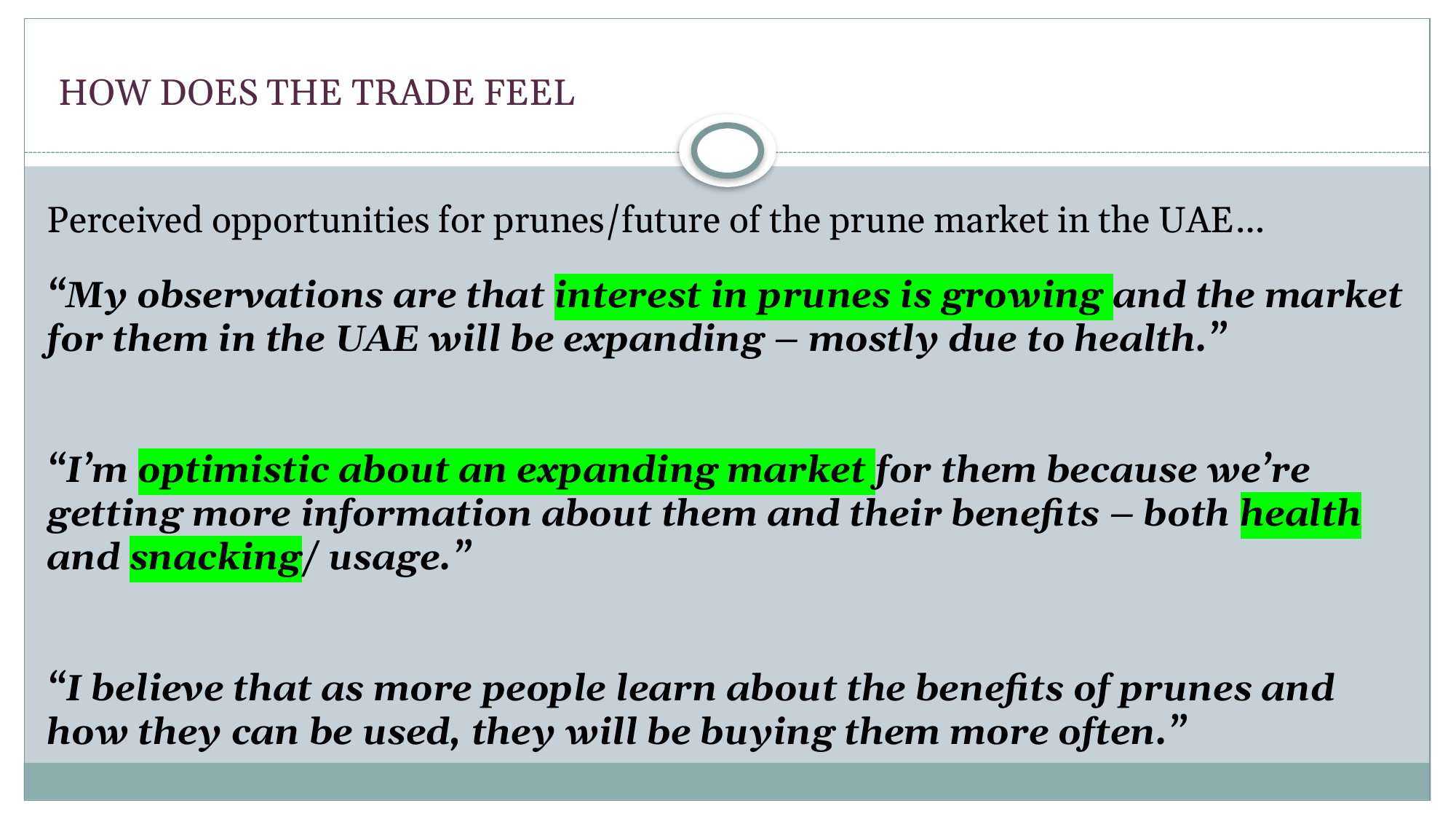

# HOW DOES THE TRADE FEEL
Perceived opportunities for prunes/future of the prune market in the UAE…
“My observations are that interest in prunes is growing and the market for them in the UAE will be expanding – mostly due to health.”

“I’m optimistic about an expanding market for them because we’re getting more information about them and their benefits – both health and snacking/ usage.”

“I believe that as more people learn about the benefits of prunes and how they can be used, they will be buying them more often.”